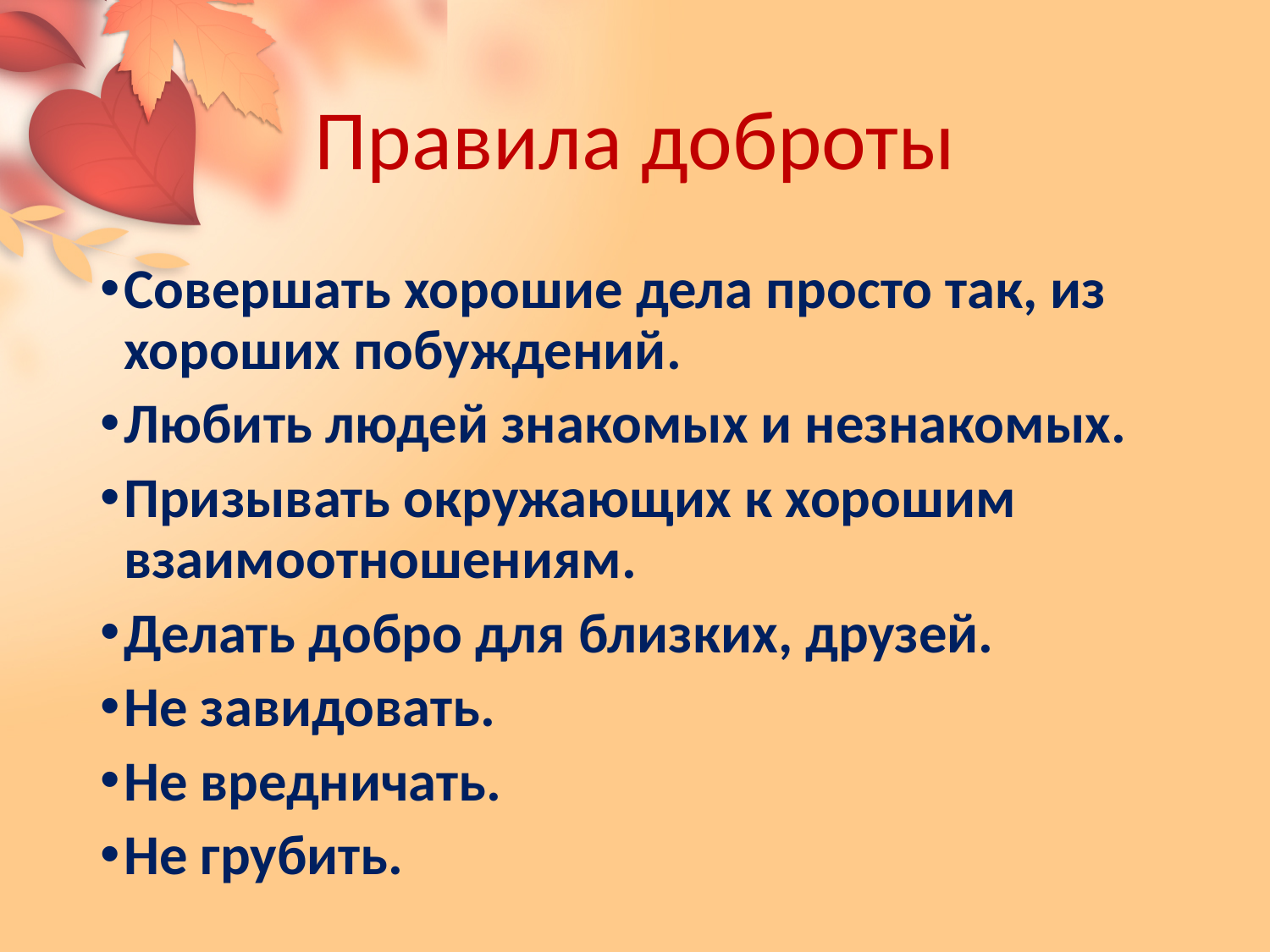

# Правила доброты
Совершать хорошие дела просто так, из хороших побуждений.
Любить людей знакомых и незнакомых.
Призывать окружающих к хорошим взаимоотношениям.
Делать добро для близких, друзей.
Не завидовать.
Не вредничать.
Не грубить.